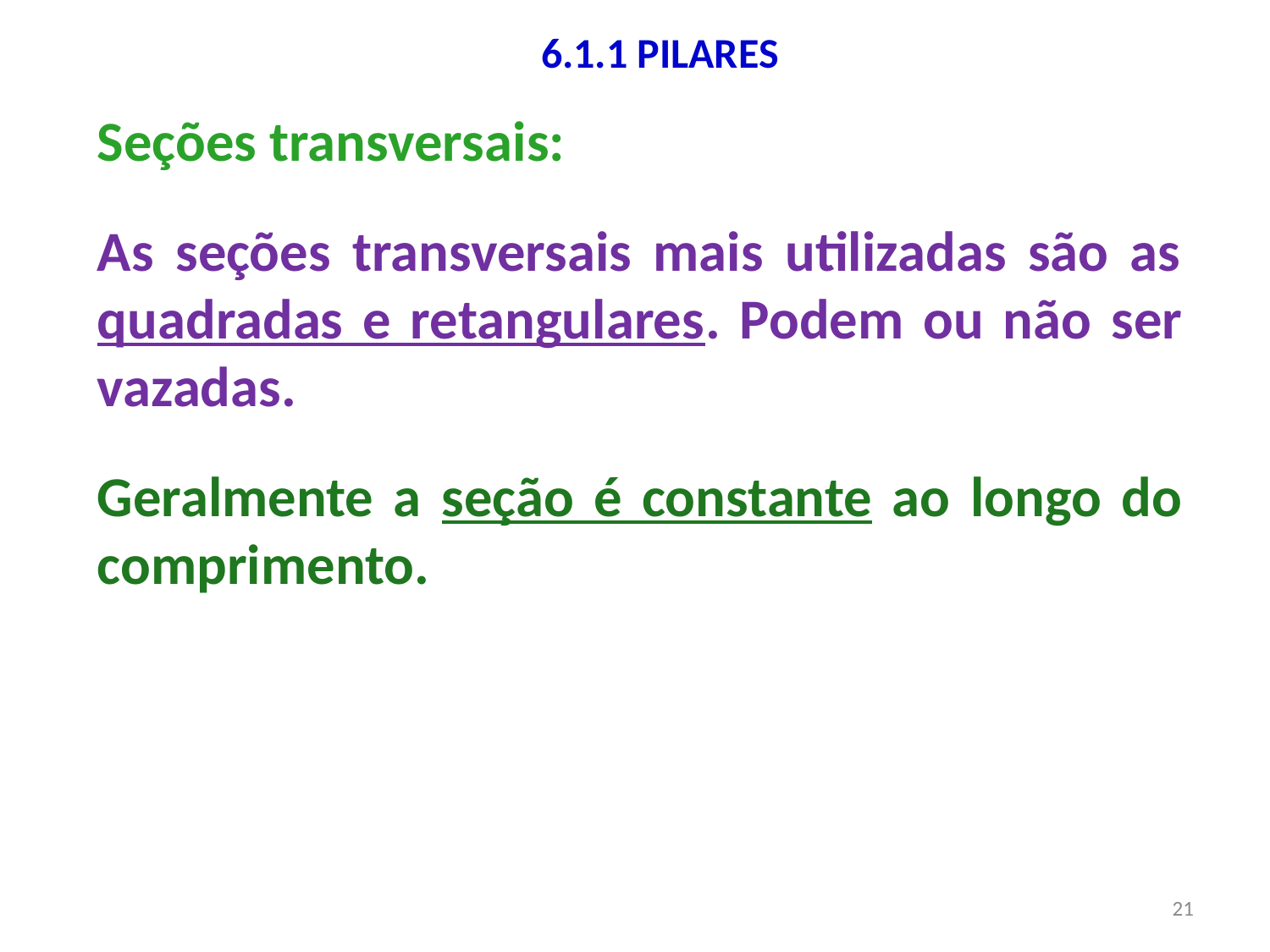

6.1.1 PILARES
Seções transversais:

As seções transversais mais utilizadas são as quadradas e retangulares. Podem ou não ser vazadas.

Geralmente a seção é constante ao longo do comprimento.
21